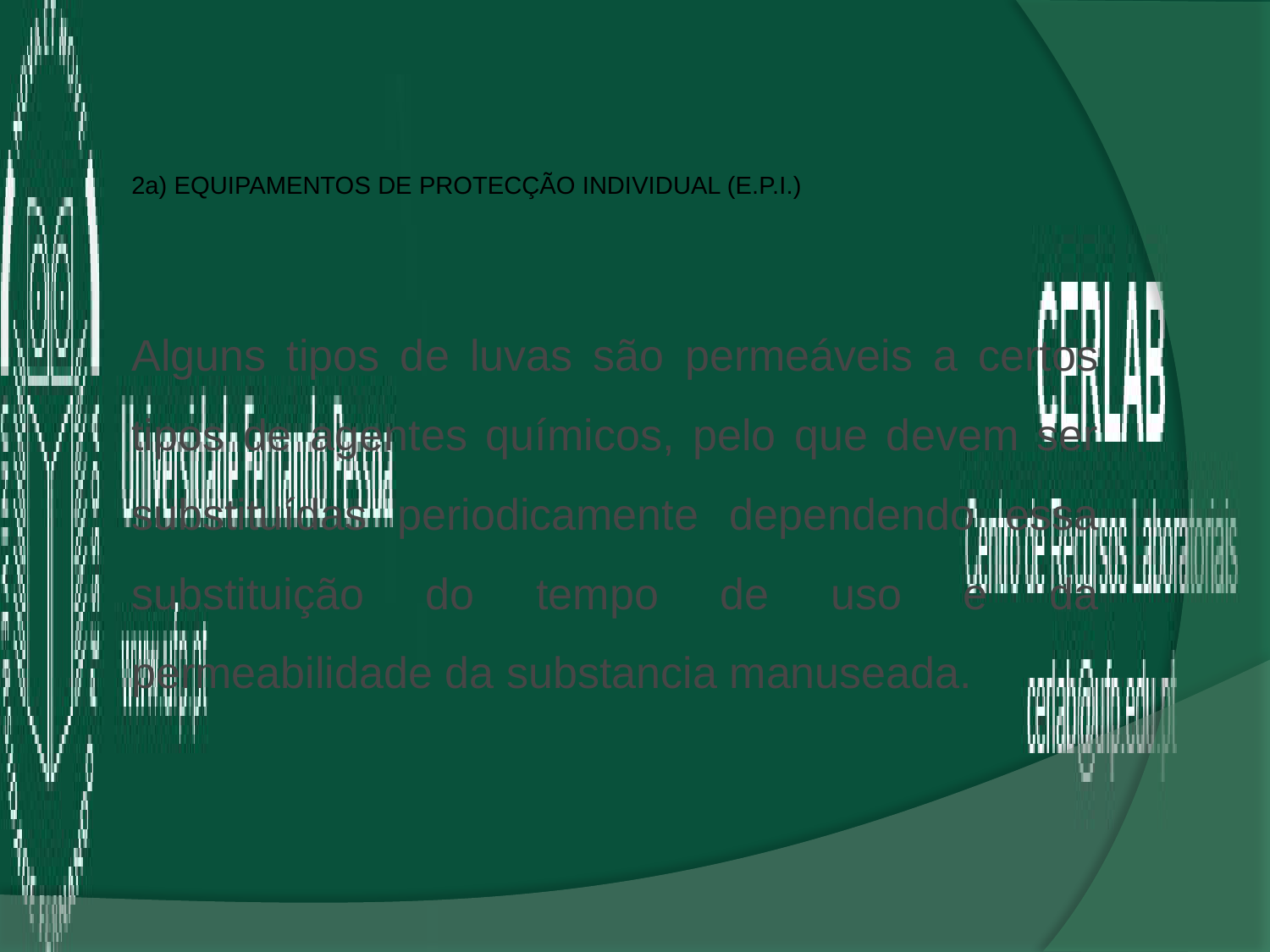

2a) equipamentos de protecção individual (e.p.i.)

Alguns tipos de luvas são permeáveis a certos tipos de agentes químicos, pelo que devem ser substituídas periodicamente dependendo essa substituição do tempo de uso e da permeabilidade da substancia manuseada.